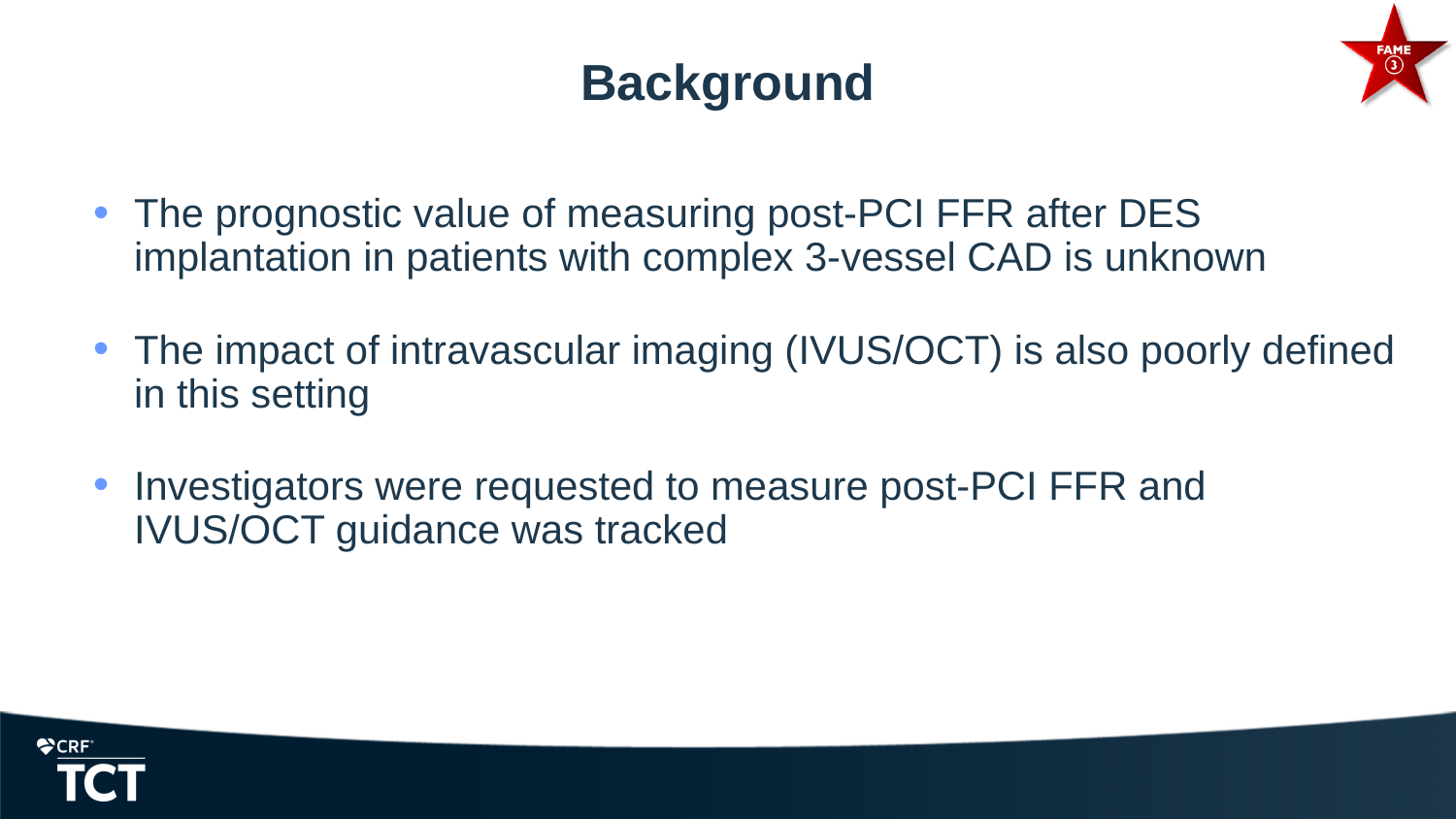

Background
The prognostic value of measuring post-PCI FFR after DES implantation in patients with complex 3-vessel CAD is unknown
The impact of intravascular imaging (IVUS/OCT) is also poorly defined in this setting
Investigators were requested to measure post-PCI FFR and IVUS/OCT guidance was tracked

Faculty disclosure information can be found on the app